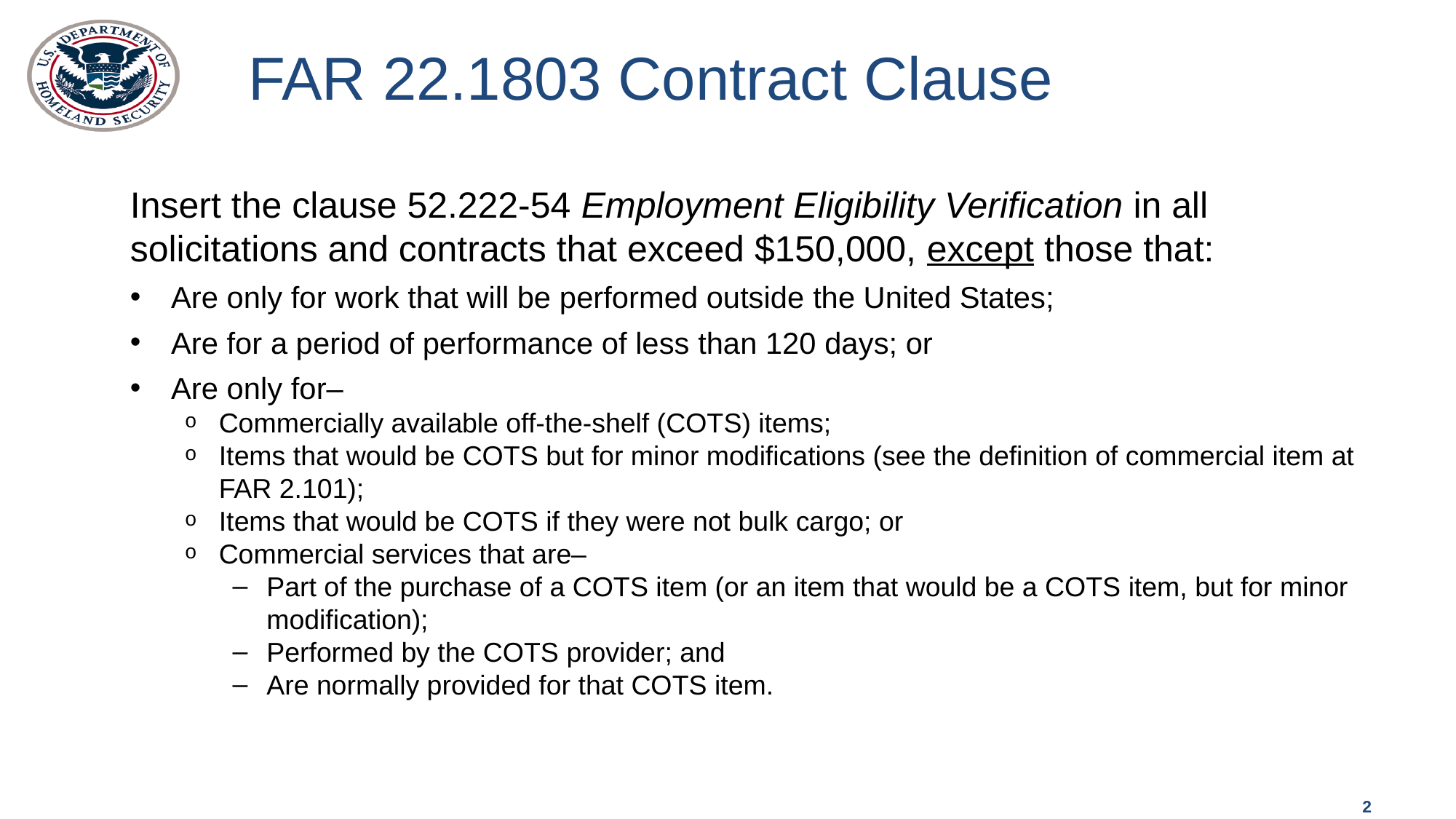

# FAR 22.1803 Contract Clause
Insert the clause 52.222-54 Employment Eligibility Verification in all solicitations and contracts that exceed $150,000, except those that:
Are only for work that will be performed outside the United States;
Are for a period of performance of less than 120 days; or
Are only for–
Commercially available off-the-shelf (COTS) items;
Items that would be COTS but for minor modifications (see the definition of commercial item at FAR 2.101);
Items that would be COTS if they were not bulk cargo; or
Commercial services that are–
Part of the purchase of a COTS item (or an item that would be a COTS item, but for minor modification);
Performed by the COTS provider; and
Are normally provided for that COTS item.

2